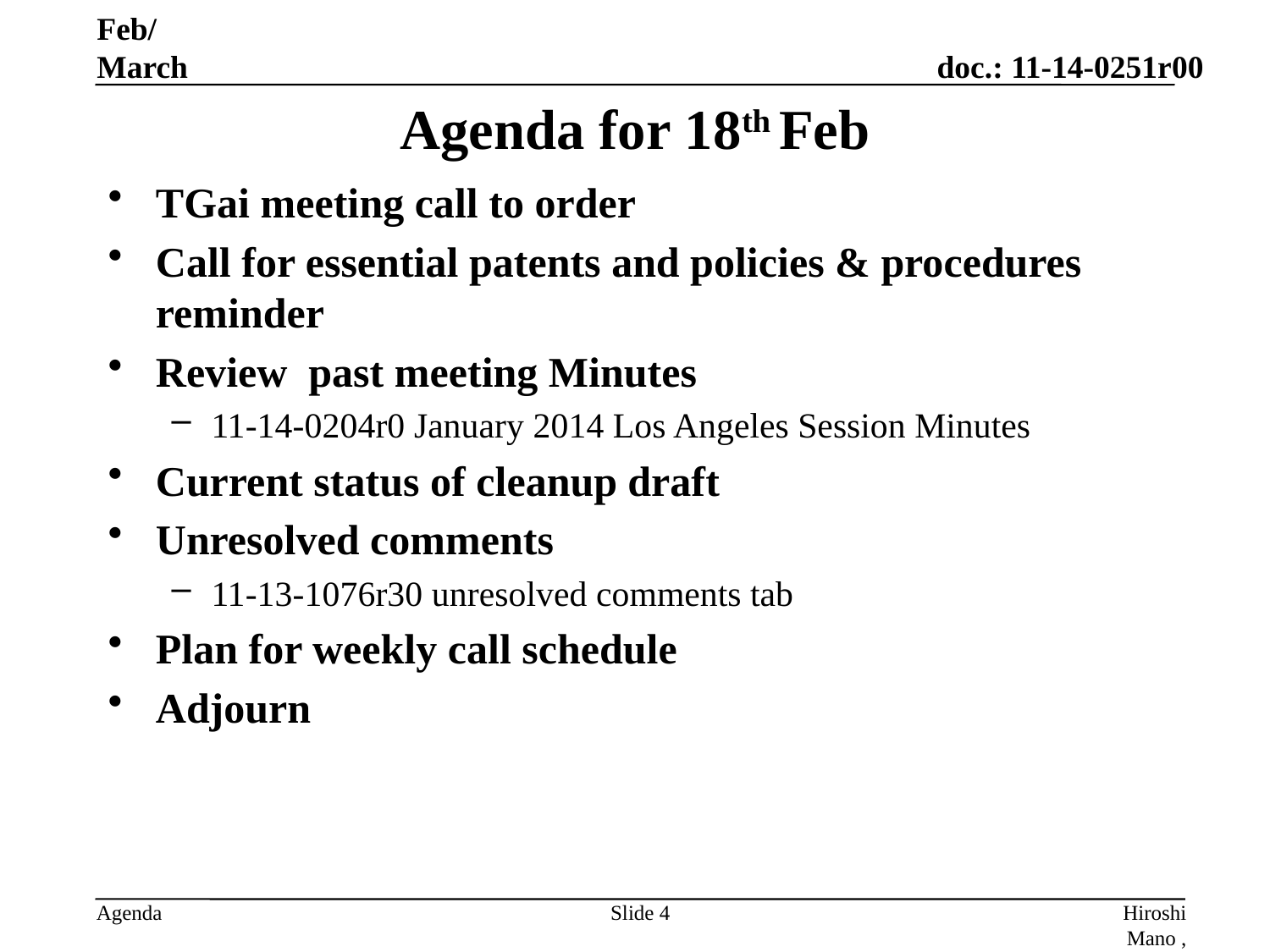

Feb/March
# Agenda for 18th Feb
TGai meeting call to order
Call for essential patents and policies & procedures reminder
Review  past meeting Minutes
11-14-0204r0 January 2014 Los Angeles Session Minutes
Current status of cleanup draft
Unresolved comments
11-13-1076r30 unresolved comments tab
Plan for weekly call schedule
Adjourn
Slide 4
Hiroshi Mano , ATRD Root,Lab